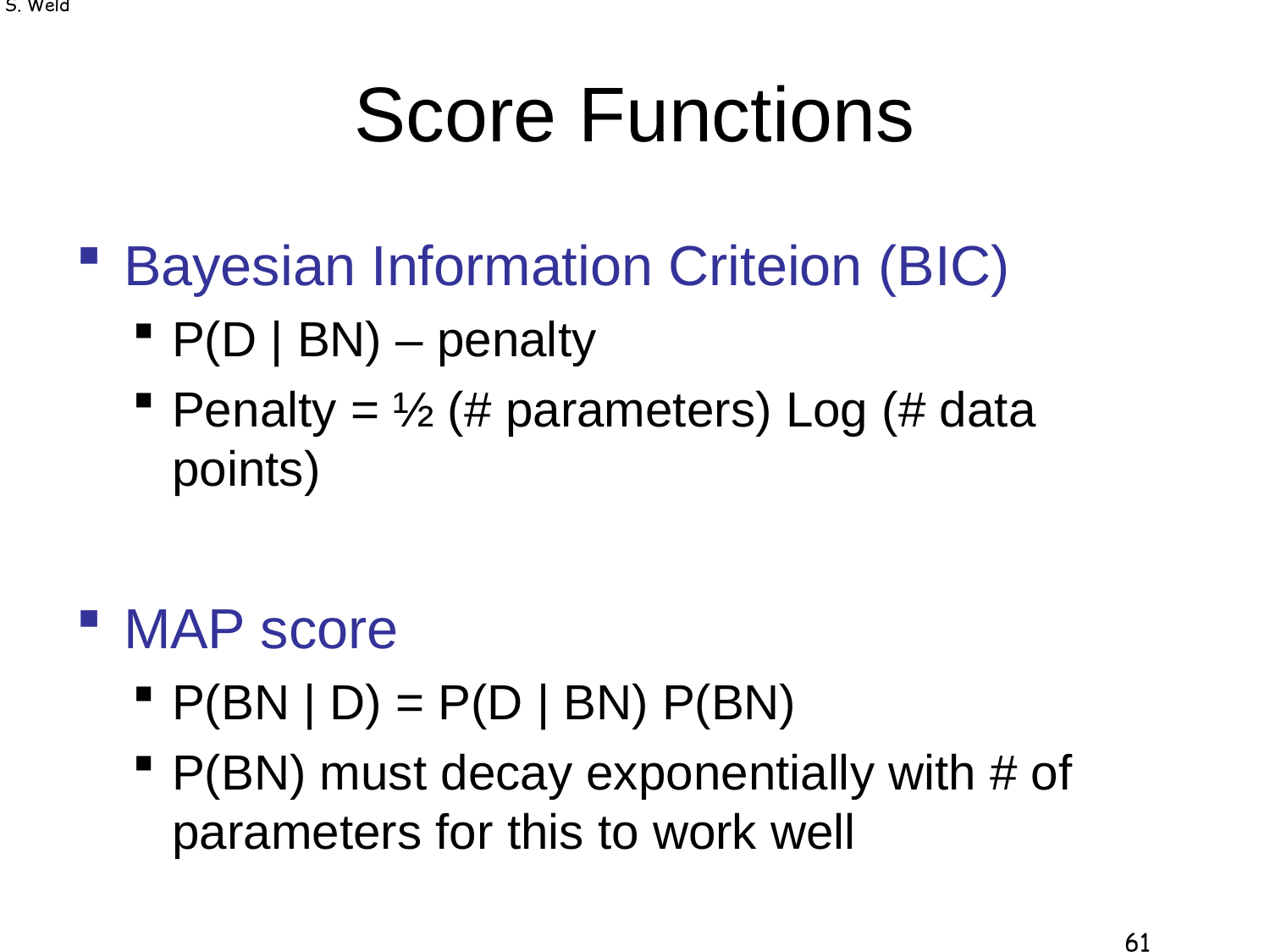

# Score Functions
Bayesian Information Criteion (BIC)
P(D | BN) – penalty
Penalty = ½ (# parameters) Log (# data points)

MAP score
P(BN | D) = P(D | BN) P(BN)
P(BN) must decay exponentially with # of parameters for this to work well
© Daniel S. Weld
61